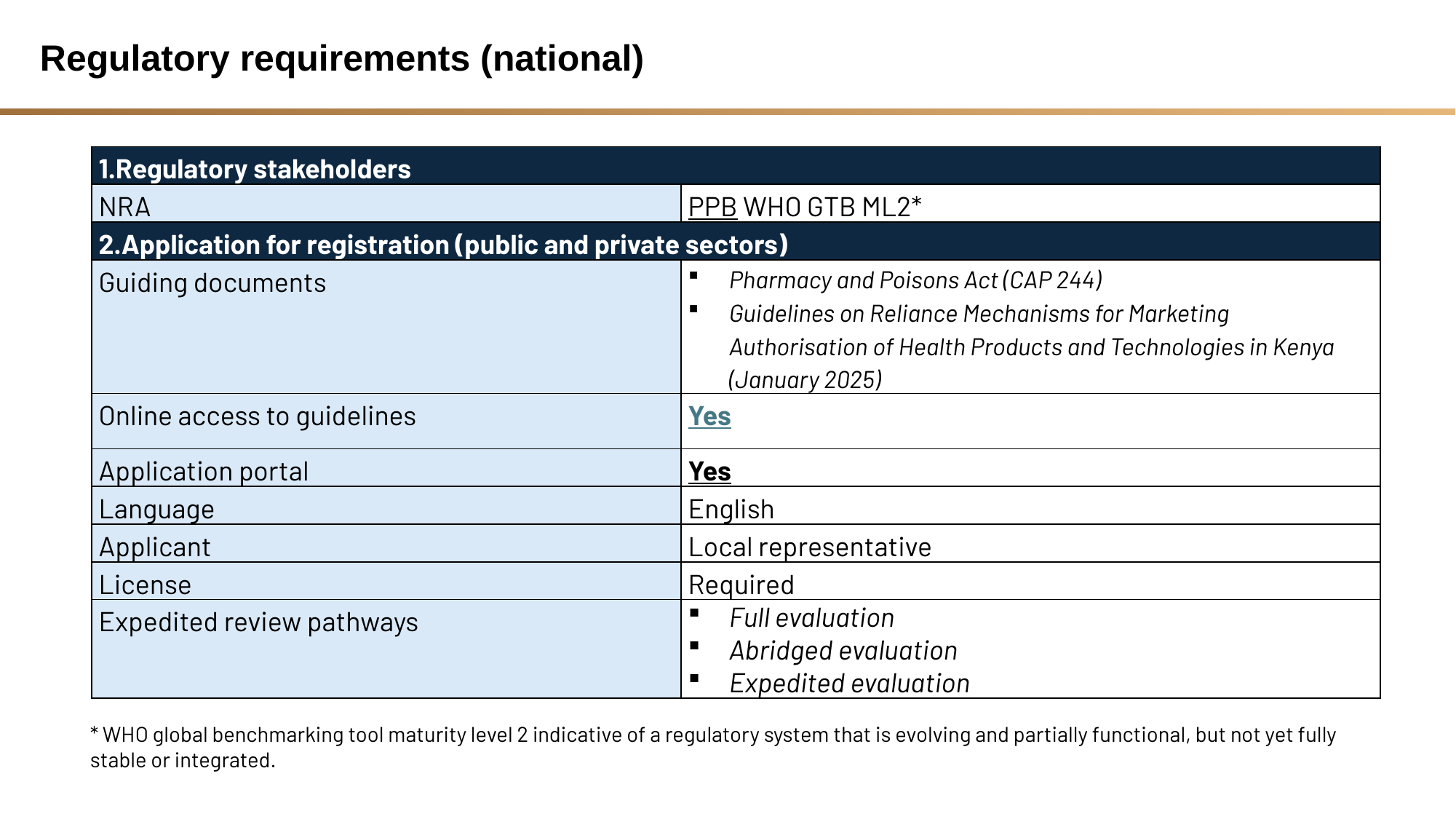

Regulatory requirements (national)
| 1.Regulatory stakeholders |  |
| --- | --- |
| NRA | PPB WHO GTB ML2\* |
| 2.Application for registration (public and private sectors) |  |
| Guiding documents | Pharmacy and Poisons Act (CAP 244) Guidelines on Reliance Mechanisms for Marketing Authorisation of Health Products and Technologies in Kenya (January 2025) |
| Online access to guidelines | Yes |
| Application portal | Yes |
| Language | English |
| Applicant | Local representative |
| License | Required |
| Expedited review pathways | Full evaluation Abridged evaluation Expedited evaluation |
* WHO global benchmarking tool maturity level 2 indicative of a regulatory system that is evolving and partially functional, but not yet fully stable or integrated.